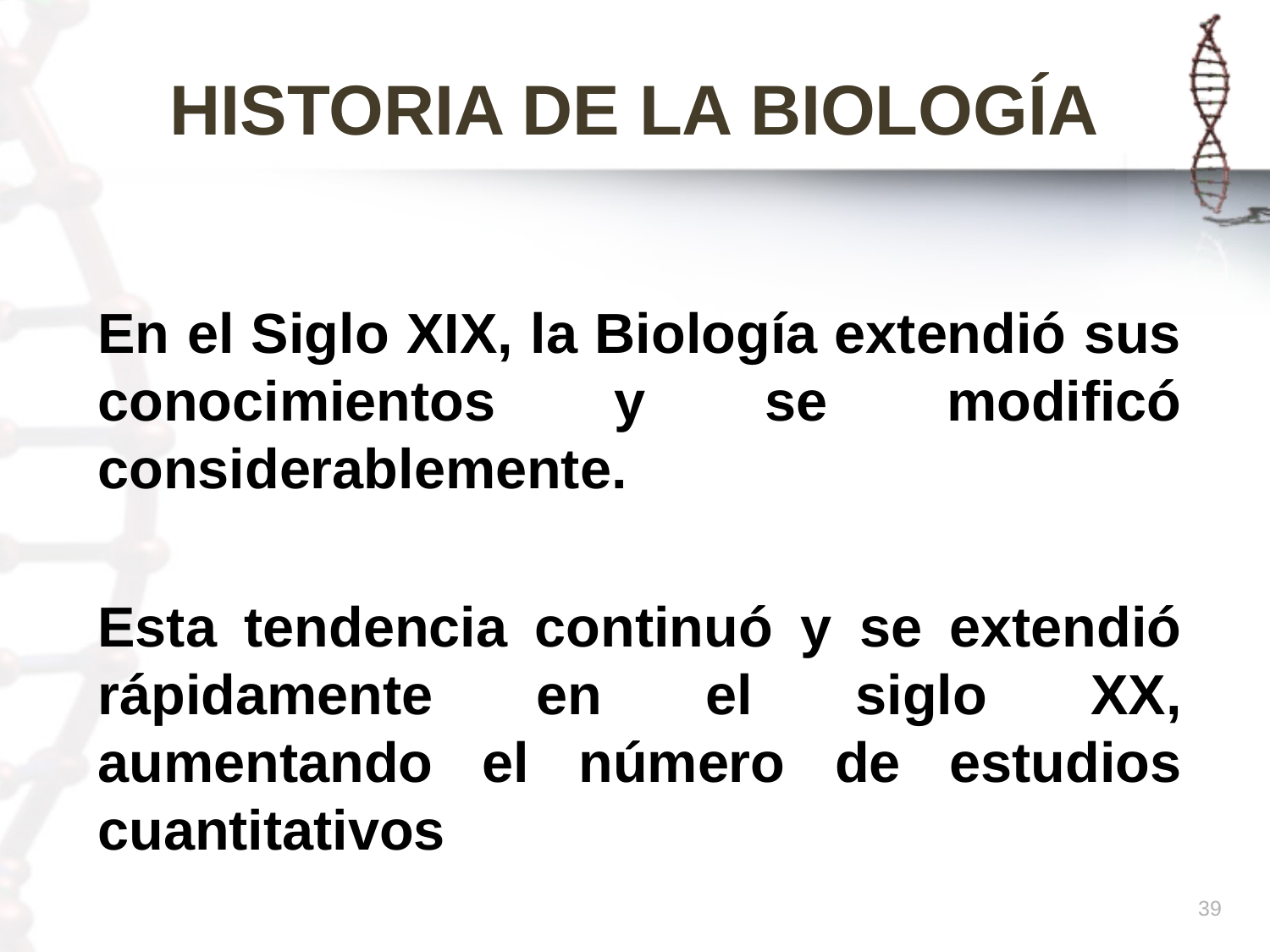

HISTORIA DE LA BIOLOGÍA
En el Siglo XIX, la Biología extendió sus conocimientos y se modificó considerablemente.

Esta tendencia continuó y se extendió rápidamente en el siglo XX, aumentando el número de estudios cuantitativos
39